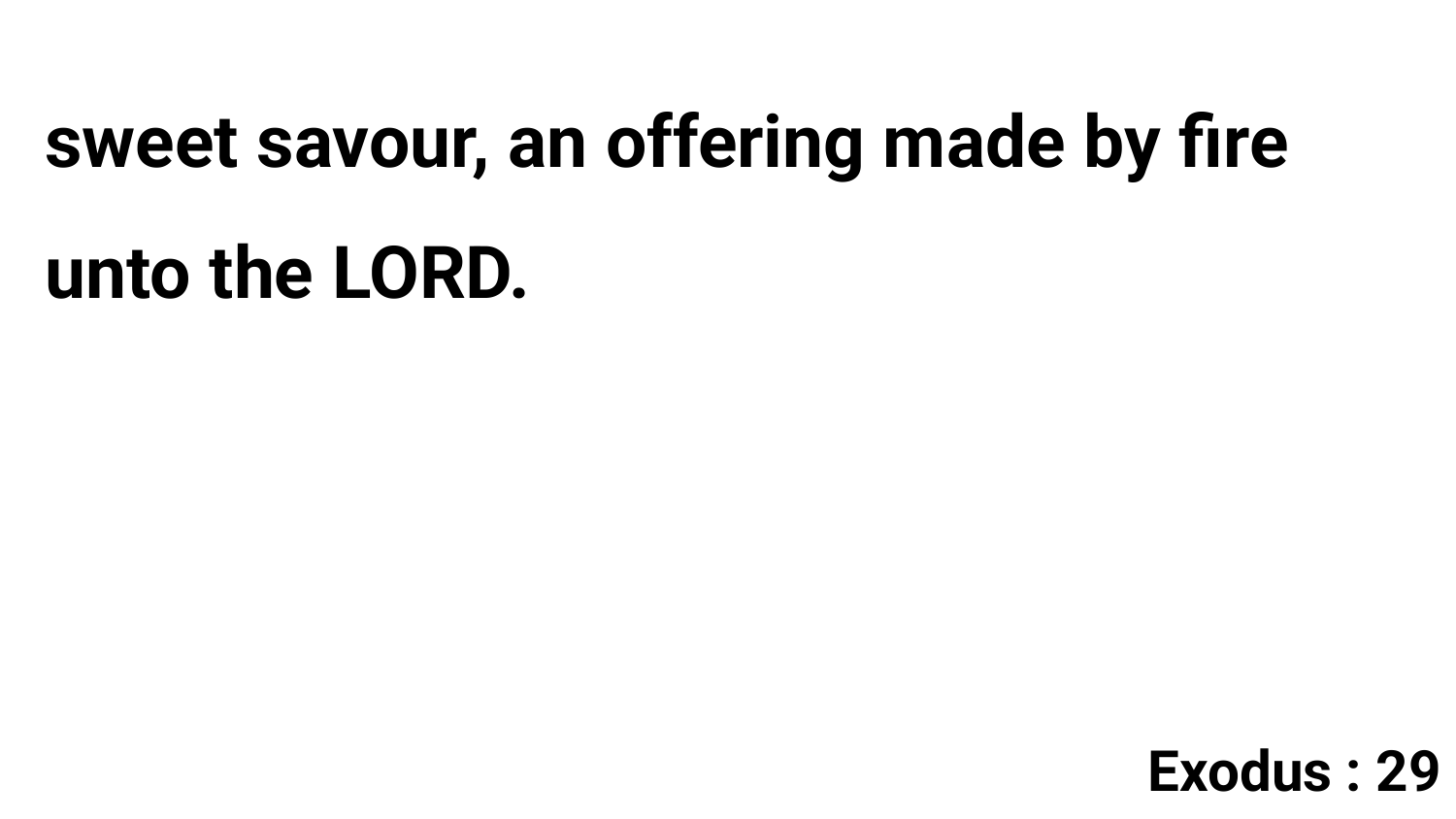

sweet savour, an offering made by fire unto the LORD.
Exodus : 29